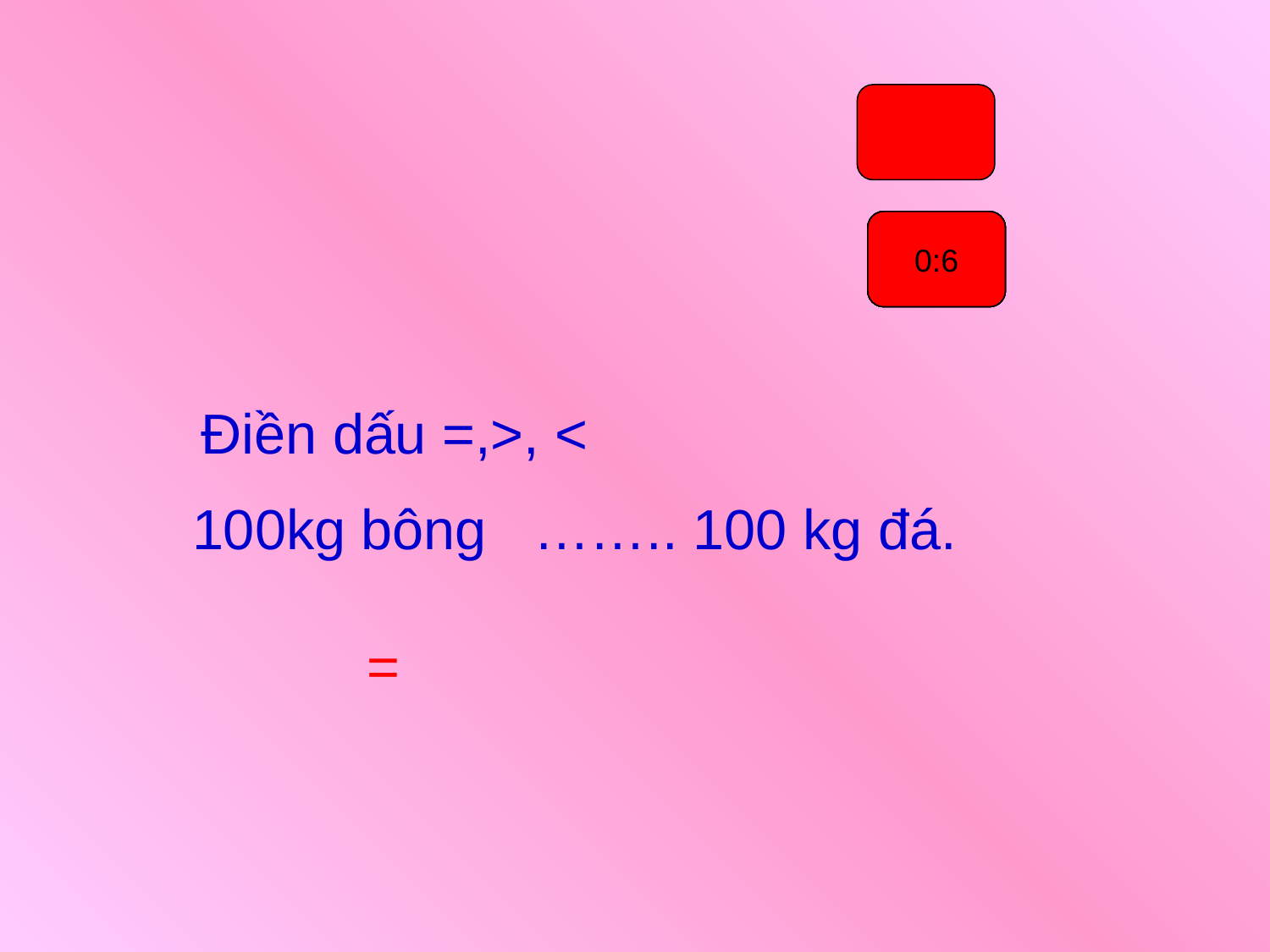

0:1
0:0
0:2
0:3
0:4
0:5
0:6
 Điền dấu =,>, <
100kg bông   …….. 100 kg đá.
   =